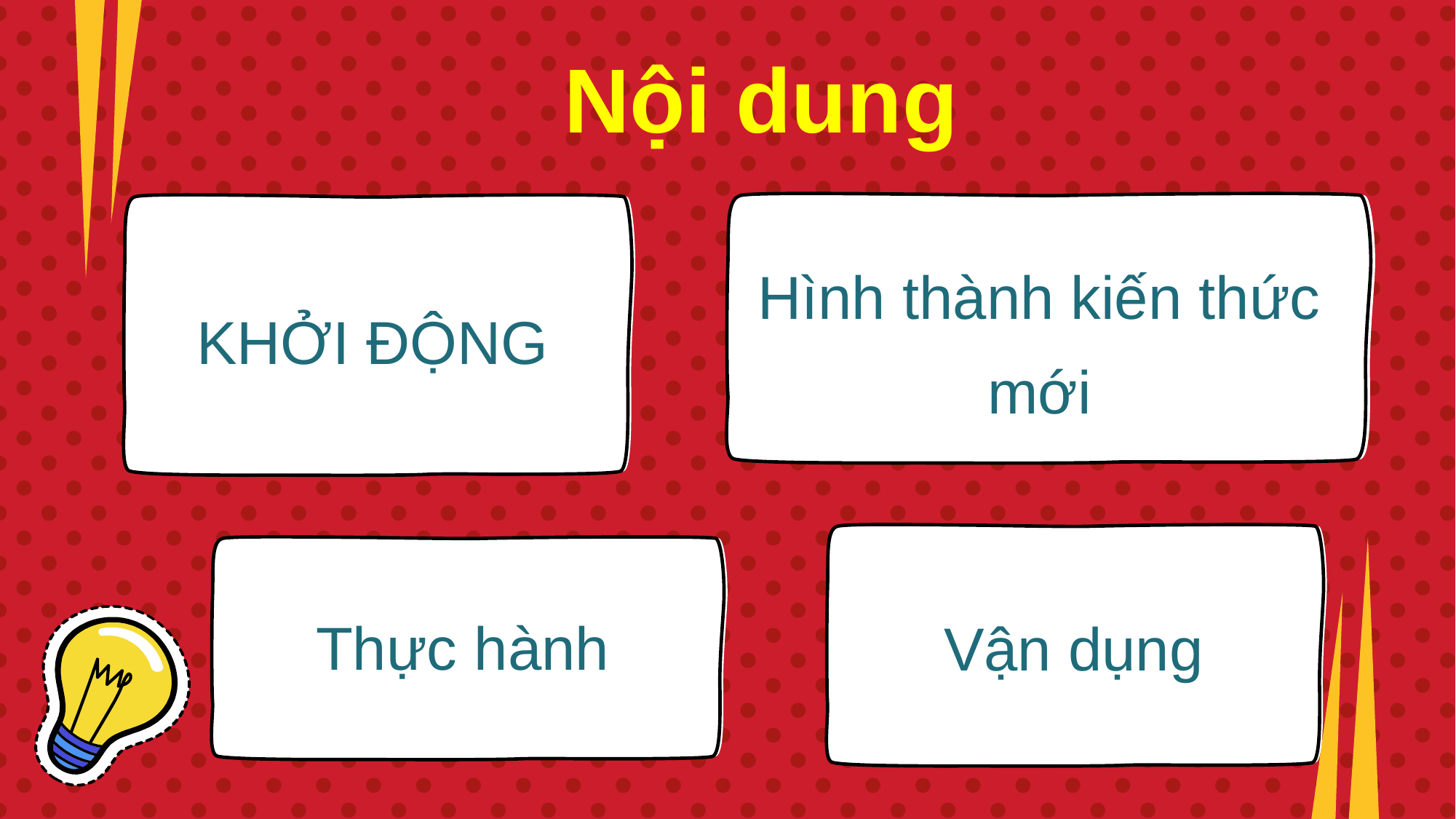

Nội dung

Hình thành kiến thức mới
KHỞI ĐỘNG

Thực hành
Vận dụng